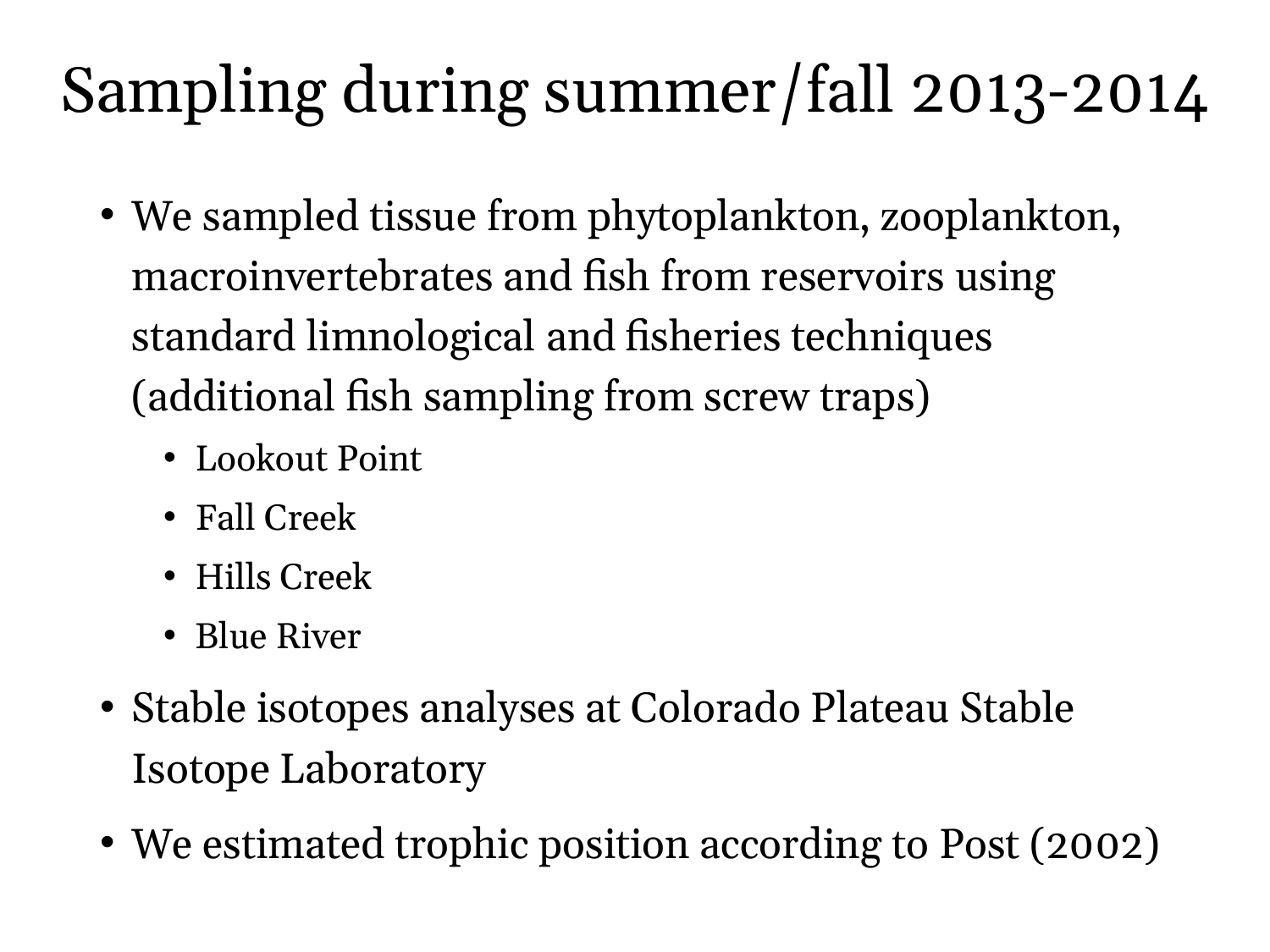

# Sampling during summer/fall 2013-2014
We sampled tissue from phytoplankton, zooplankton, macroinvertebrates and fish from reservoirs using standard limnological and fisheries techniques (additional fish sampling from screw traps)
Lookout Point
Fall Creek
Hills Creek
Blue River
Stable isotopes analyses at Colorado Plateau Stable Isotope Laboratory
We estimated trophic position according to Post (2002)